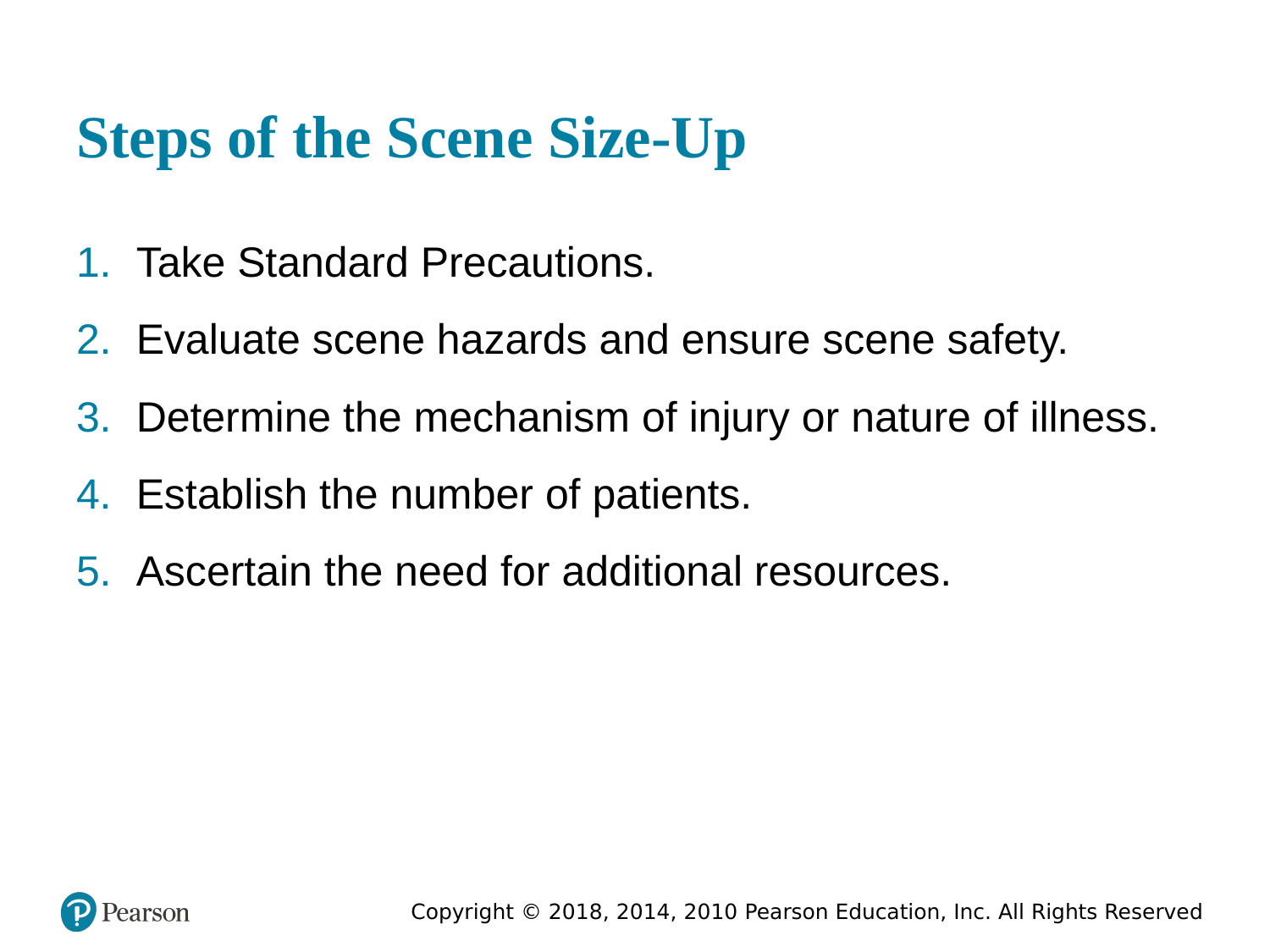

# Steps of the Scene Size-Up
Take Standard Precautions.
Evaluate scene hazards and ensure scene safety.
Determine the mechanism of injury or nature of illness.
Establish the number of patients.
Ascertain the need for additional resources.